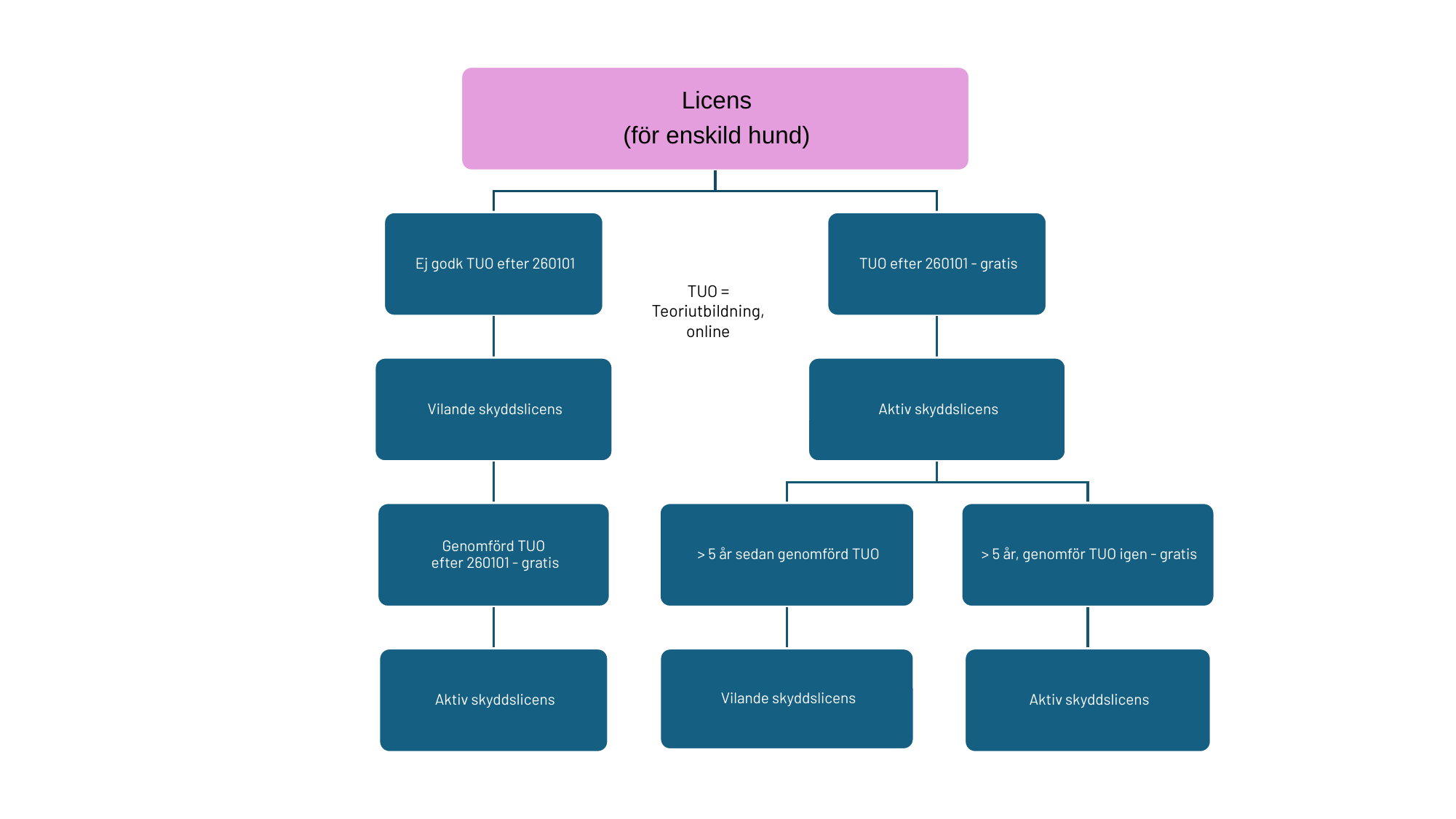

Licens
(för enskild hund)
Ej godk TUO efter 260101
Vilande skyddslicens
Genomförd TUO
efter 260101 - gratis
Aktiv skyddslicens
TUO efter 260101 - gratis
Aktiv skyddslicens
> 5 år sedan genomförd TUO
Vilande skyddslicens
> 5 år, genomför TUO igen - gratis
Aktiv skyddslicens
TUO = Teoriutbildning, online